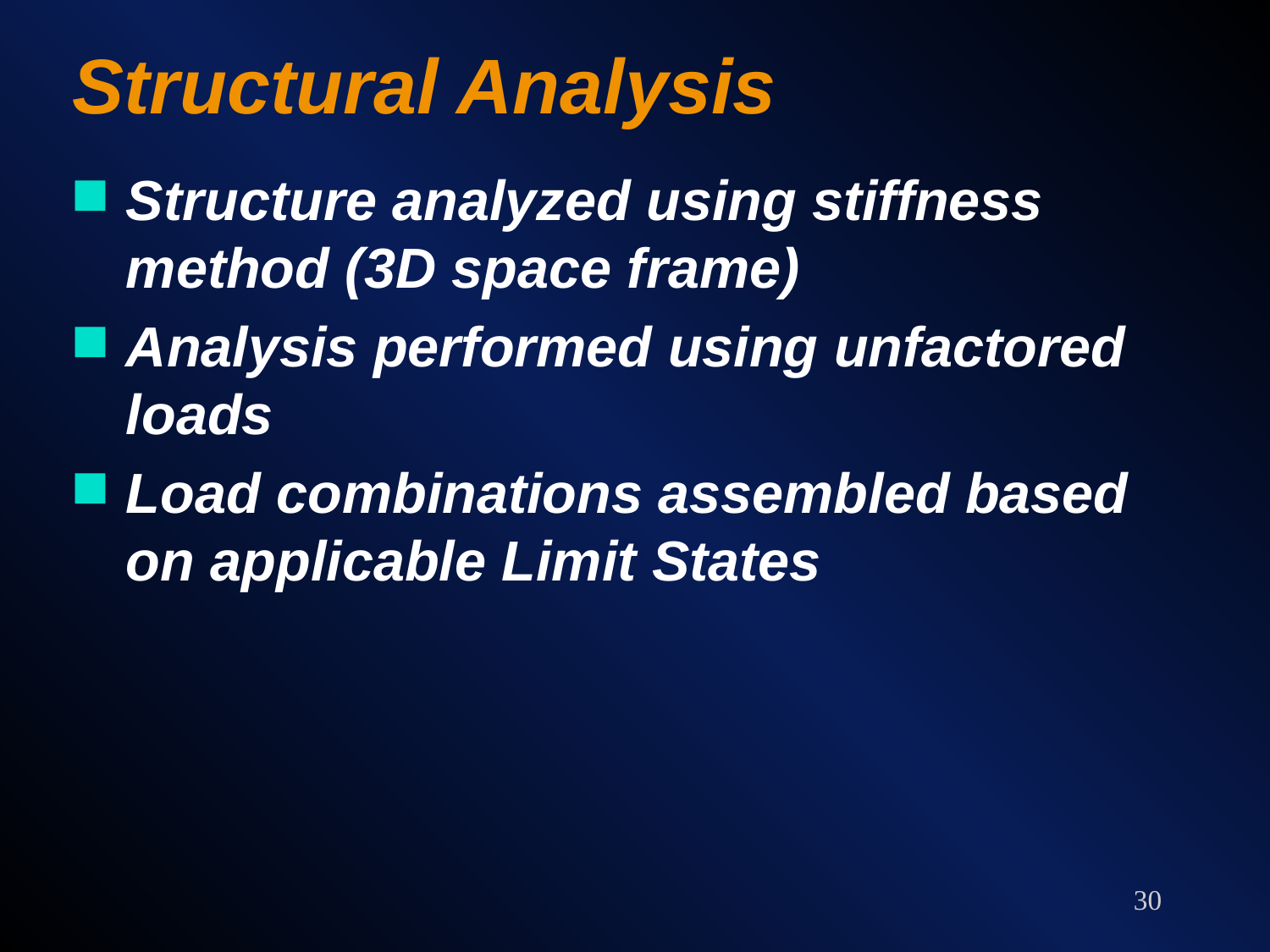

# Structural Analysis
Structure analyzed using stiffness method (3D space frame)
Analysis performed using unfactored  loads
Load combinations assembled based on applicable Limit States

30